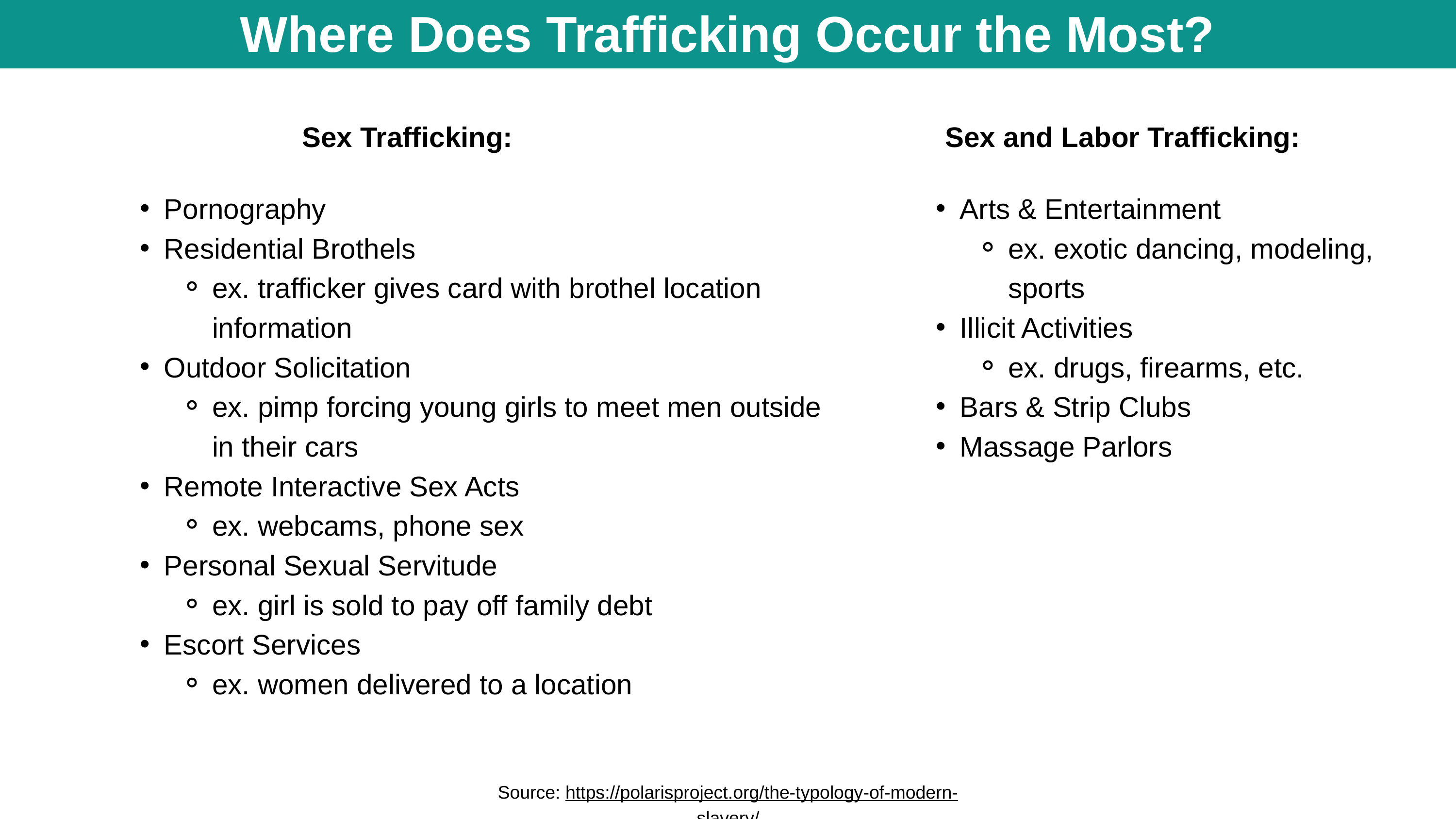

Where Does Trafficking Occur the Most? (cont.)
Sex Trafficking:
Sex and Labor Trafficking:
Pornography
Residential Brothels
ex. trafficker gives card with brothel location information
Outdoor Solicitation
ex. pimp forcing young girls to meet men outside in their cars
Remote Interactive Sex Acts
ex. webcams, phone sex
Personal Sexual Servitude
ex. girl is sold to pay off family debt
Escort Services
ex. women delivered to a location
Arts & Entertainment
ex. exotic dancing, modeling, sports
Illicit Activities
ex. drugs, firearms, etc.
Bars & Strip Clubs
Massage Parlors
Source: https://polarisproject.org/the-typology-of-modern-slavery/